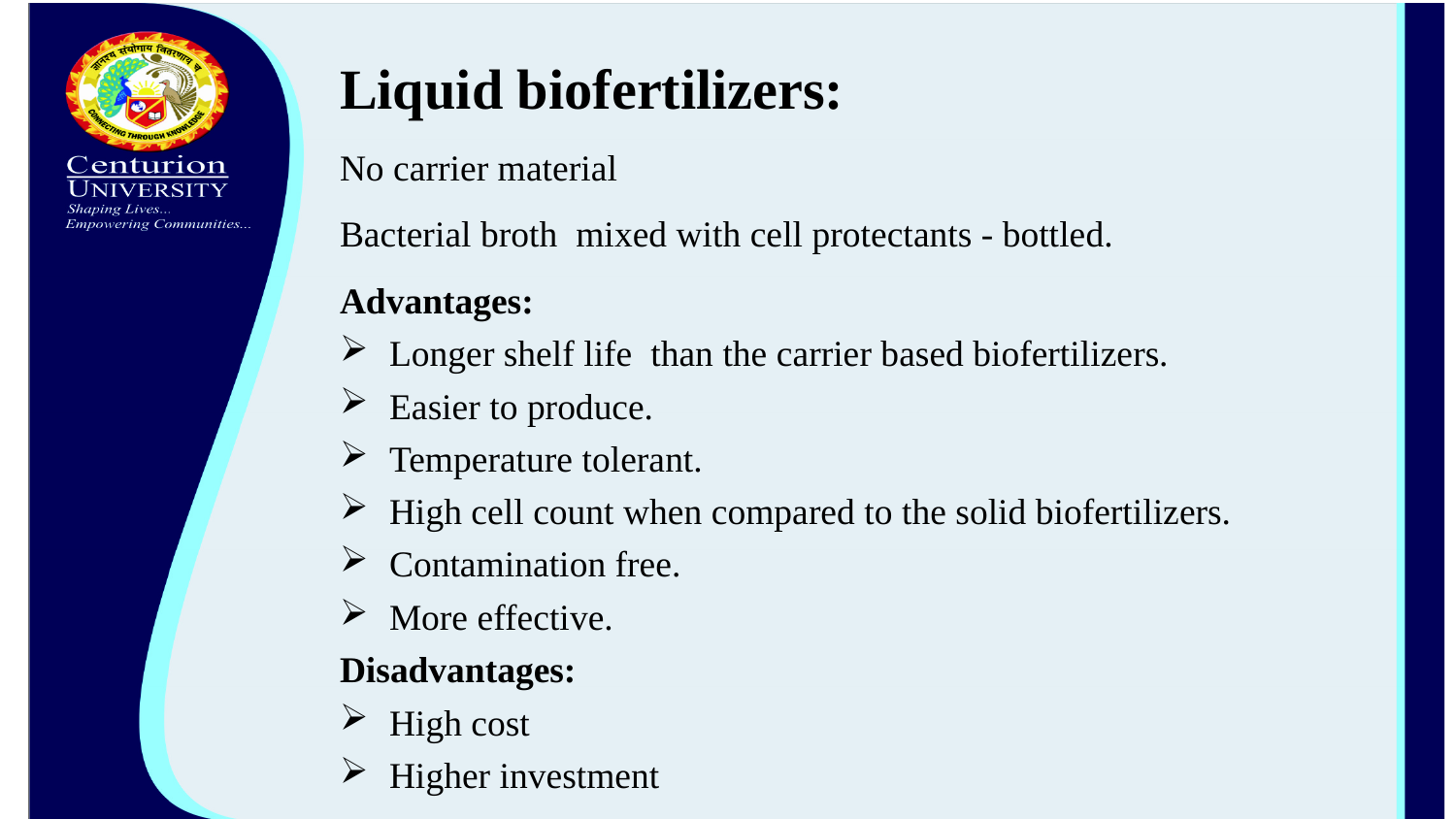

Liquid biofertilizers:
No carrier material
Bacterial broth  mixed with cell protectants - bottled.
Advantages:
Longer shelf life  than the carrier based biofertilizers.
Easier to produce.
Temperature tolerant.
High cell count when compared to the solid biofertilizers.
Contamination free.
More effective.
Disadvantages:
High cost
Higher investment